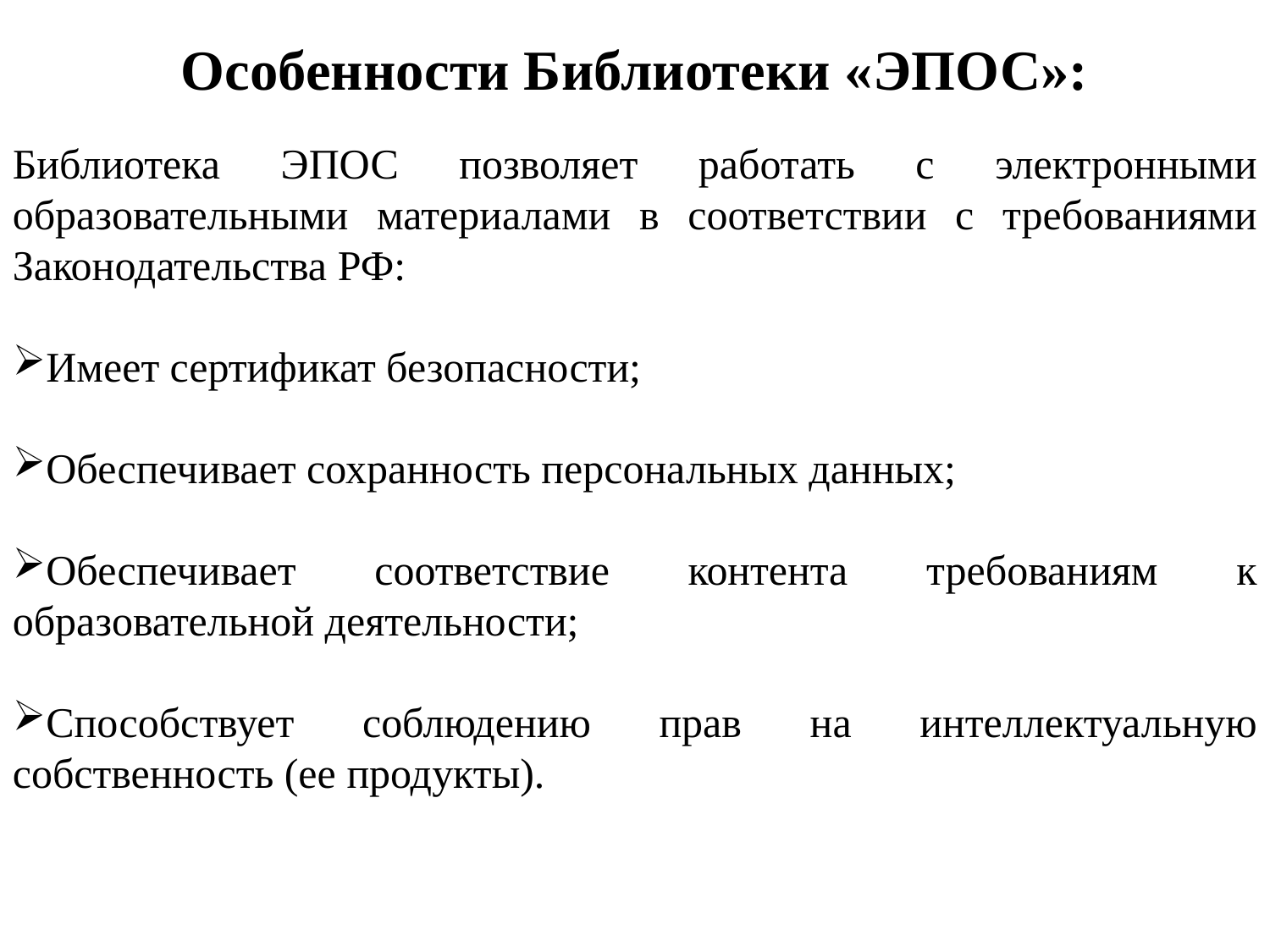

Особенности Библиотеки «ЭПОС»:
Библиотека ЭПОС позволяет работать с электронными образовательными материалами в соответствии с требованиями Законодательства РФ:

Имеет сертификат безопасности;

Обеспечивает сохранность персональных данных;

Обеспечивает соответствие контента требованиям к образовательной деятельности;

Способствует соблюдению прав на интеллектуальную собственность (ее продукты).